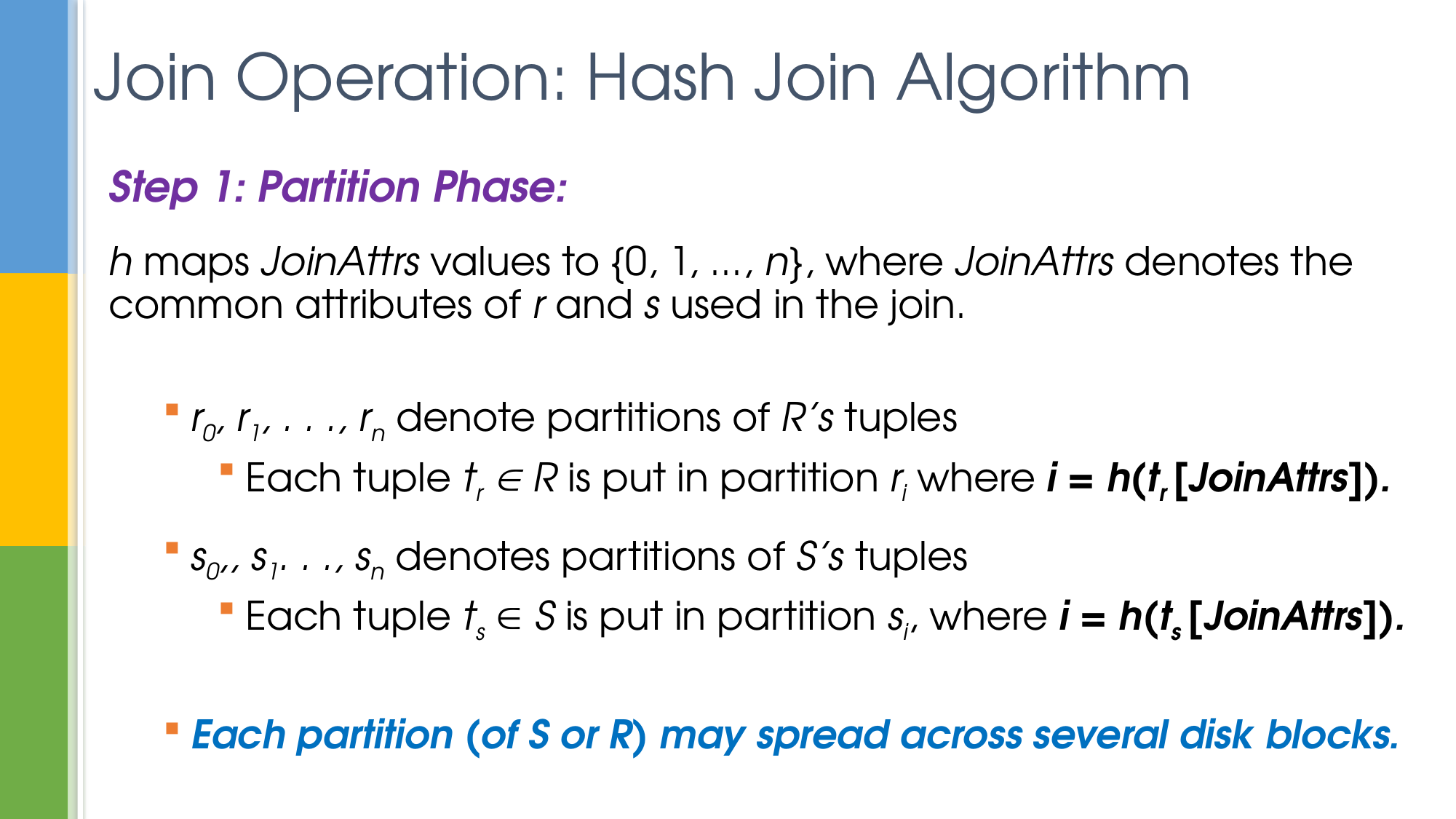

# Join Operation: Hash Join Algorithm
Step 1: Partition Phase:
h maps JoinAttrs values to {0, 1, ..., n}, where JoinAttrs denotes the common attributes of r and s used in the join.

r0, r1, . . ., rn denote partitions of R’s tuples
Each tuple tr ∈ R is put in partition ri where i = h(tr [JoinAttrs]).
s0,, s1. . ., sn denotes partitions of S’s tuples
Each tuple ts ∈ S is put in partition si, where i = h(ts [JoinAttrs]).

Each partition (of S or R) may spread across several disk blocks.